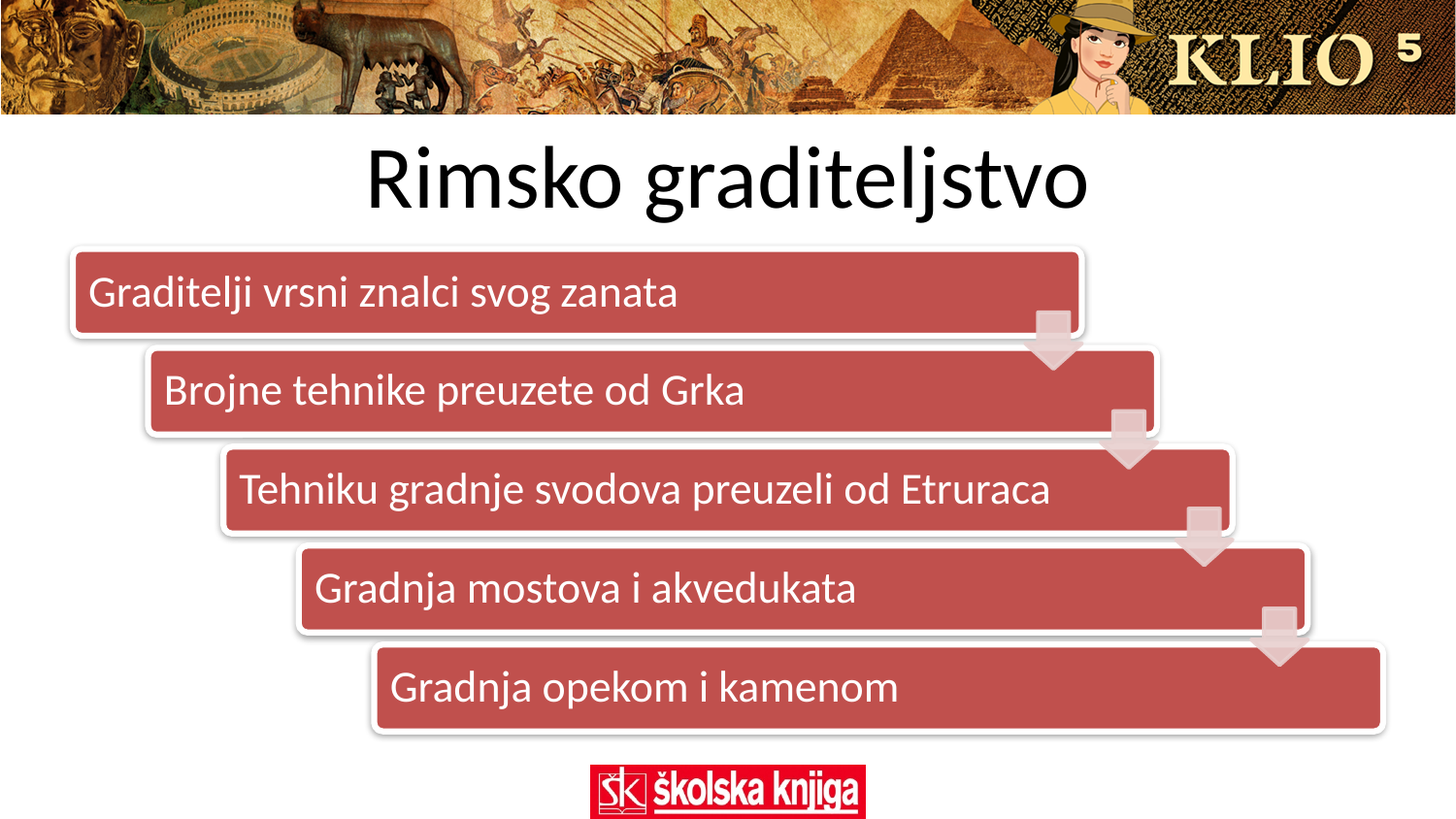

# Rimsko graditeljstvo
Graditelji vrsni znalci svog zanata
Brojne tehnike preuzete od Grka
Tehniku gradnje svodova preuzeli od Etruraca
Gradnja mostova i akvedukata
Gradnja opekom i kamenom